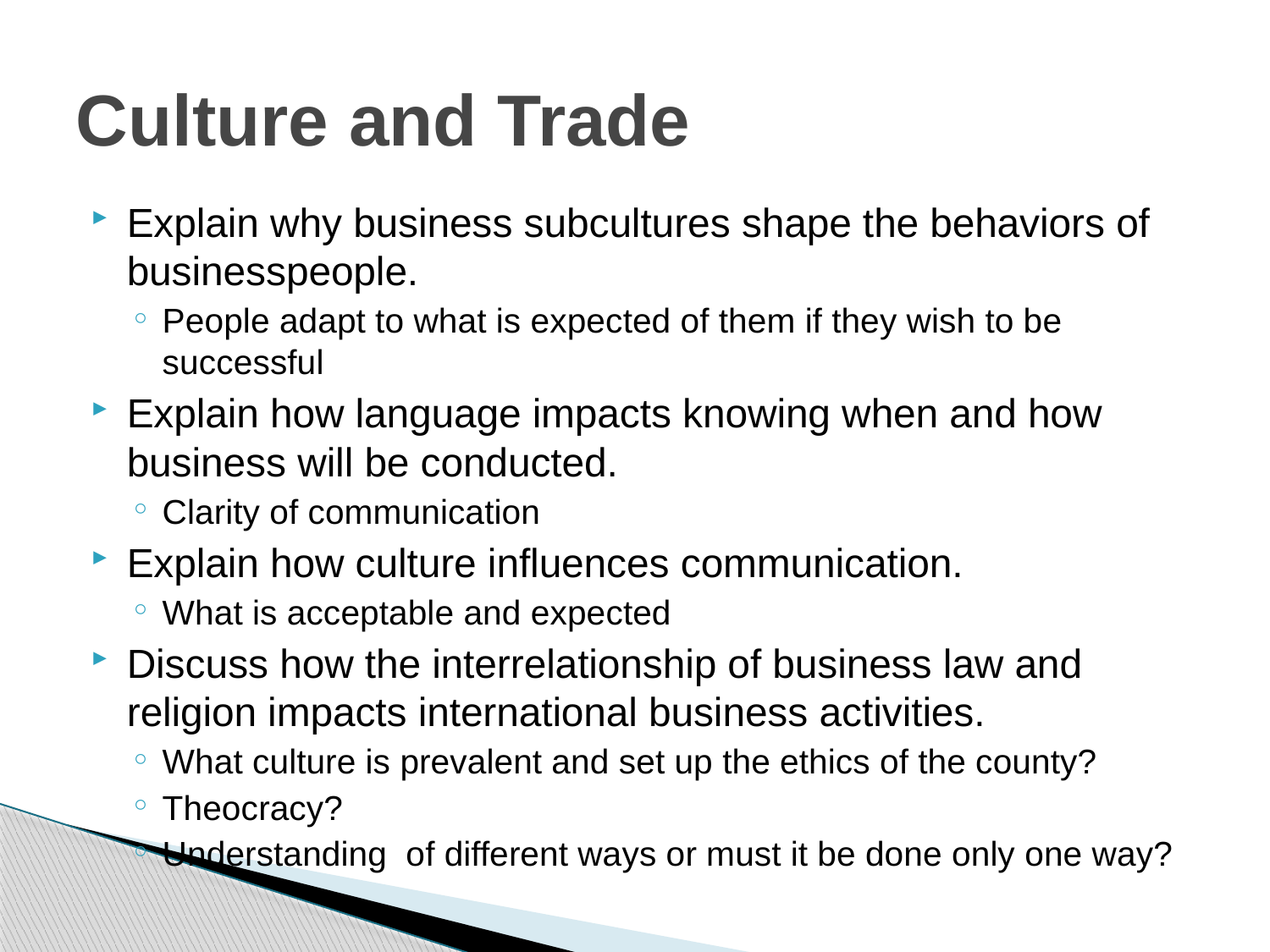

# Culture and Trade
Explain why business subcultures shape the behaviors of businesspeople.
People adapt to what is expected of them if they wish to be successful
Explain how language impacts knowing when and how business will be conducted.
Clarity of communication
Explain how culture influences communication.
What is acceptable and expected
Discuss how the interrelationship of business law and religion impacts international business activities.
What culture is prevalent and set up the ethics of the county?
Theocracy?
Understanding  of different ways or must it be done only one way?